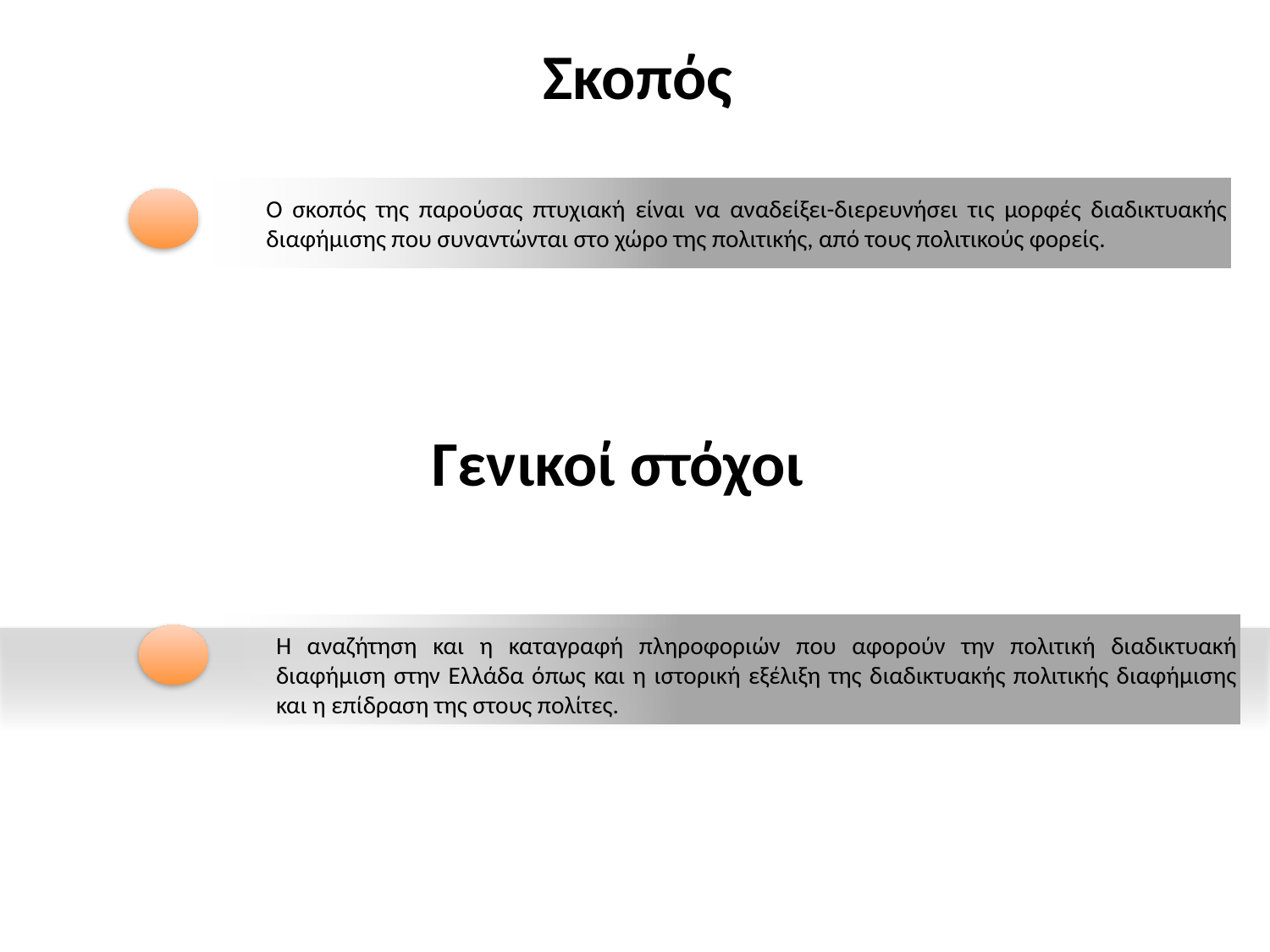

Σκοπός

Ο σκοπός της παρούσας πτυχιακή είναι να αναδείξει-διερευνήσει τις μορφές διαδικτυακής διαφήμισης που συναντώνται στο χώρο της πολιτικής, από τους πολιτικούς φορείς.

Γενικοί στόχοι

Η αναζήτηση και η καταγραφή πληροφοριών που αφορούν την πολιτική διαδικτυακή διαφήμιση στην Ελλάδα όπως και η ιστορική εξέλιξη της διαδικτυακής πολιτικής διαφήμισης και η επίδραση της στους πολίτες.